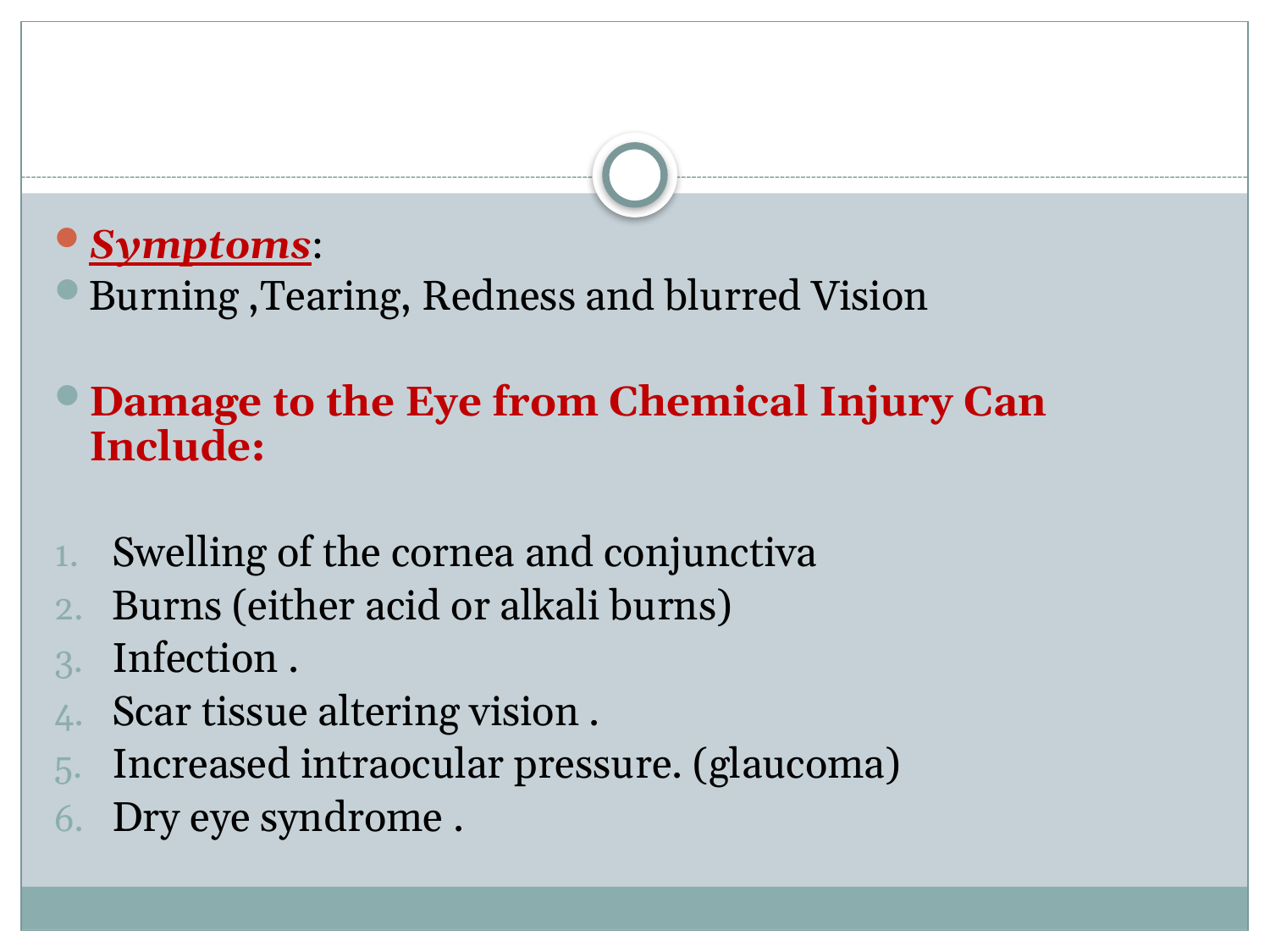

#
Symptoms:
Burning ,Tearing, Redness and blurred Vision

Damage to the Eye from Chemical Injury Can Include:

Swelling of the cornea and conjunctiva
Burns (either acid or alkali burns)
Infection .
Scar tissue altering vision .
Increased intraocular pressure. (glaucoma)
Dry eye syndrome .